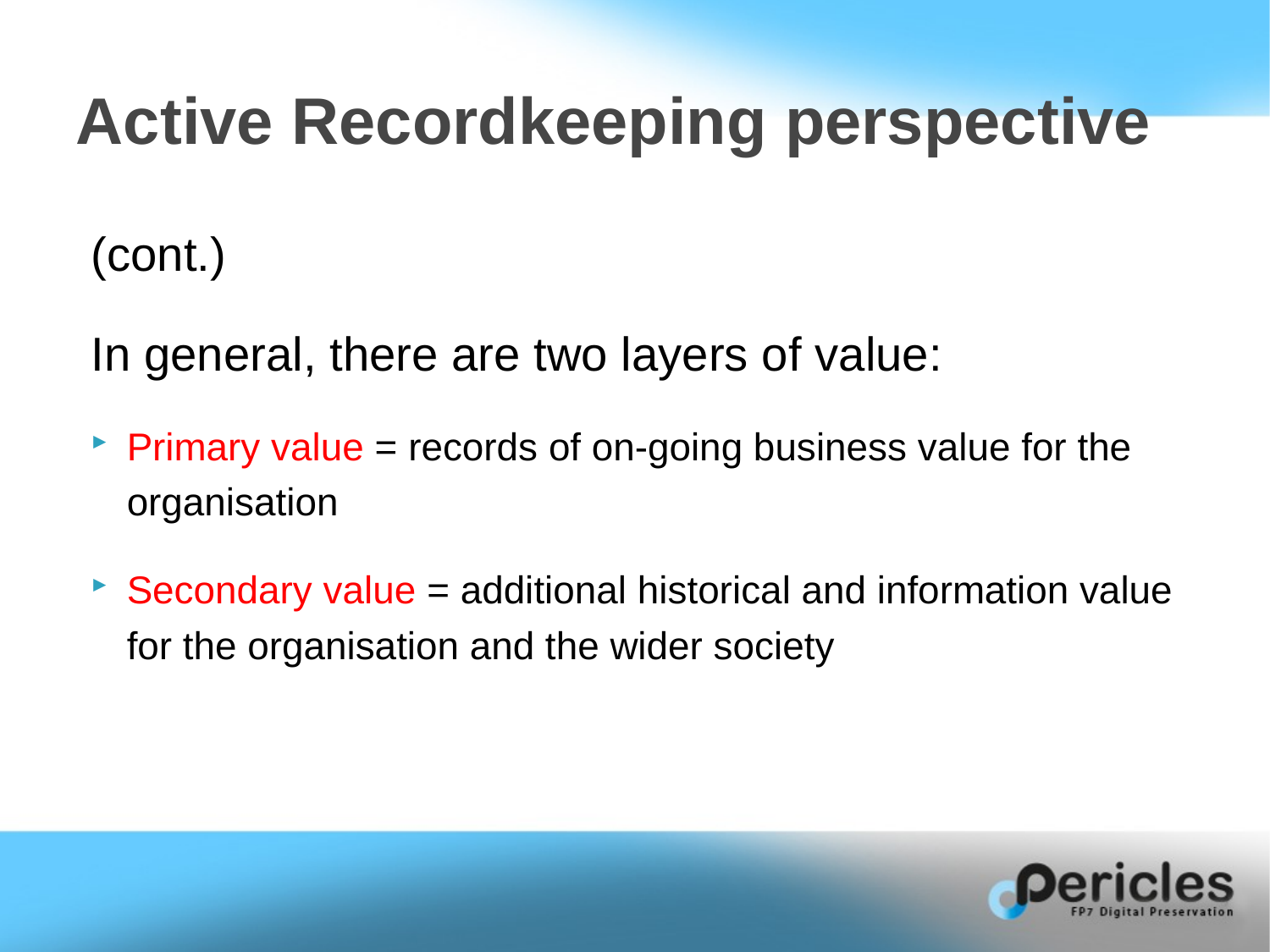

# Active Recordkeeping perspective
(cont.)
In general, there are two layers of value:
Primary value = records of on-going business value for the organisation
Secondary value = additional historical and information value for the organisation and the wider society